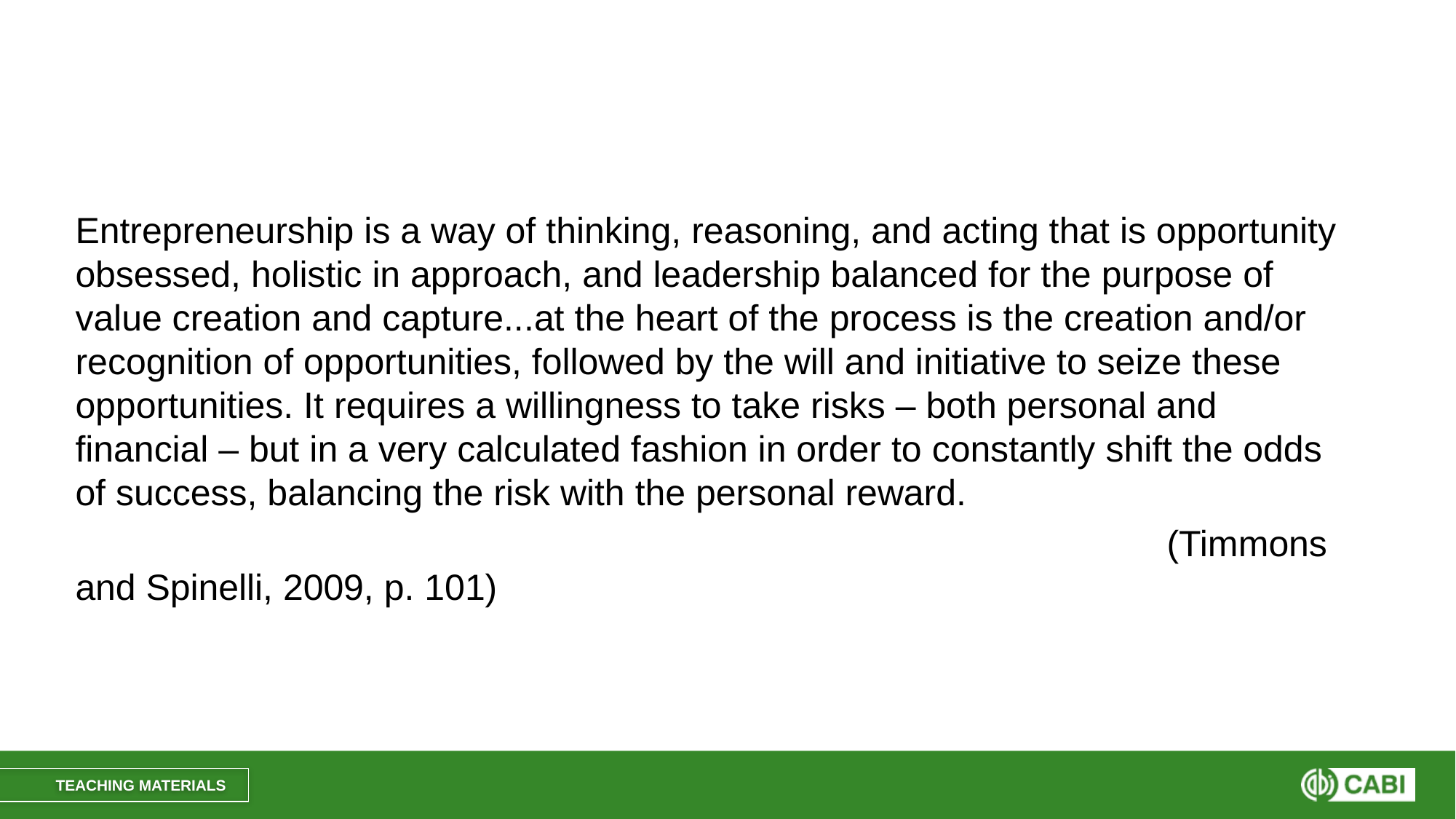

#

Entrepreneurship is a way of thinking, reasoning, and acting that is opportunity obsessed, holistic in approach, and leadership balanced for the purpose of value creation and capture...at the heart of the process is the creation and/or recognition of opportunities, followed by the will and initiative to seize these opportunities. It requires a willingness to take risks – both personal and financial – but in a very calculated fashion in order to constantly shift the odds of success, balancing the risk with the personal reward.
										(Timmons and Spinelli, 2009, p. 101)